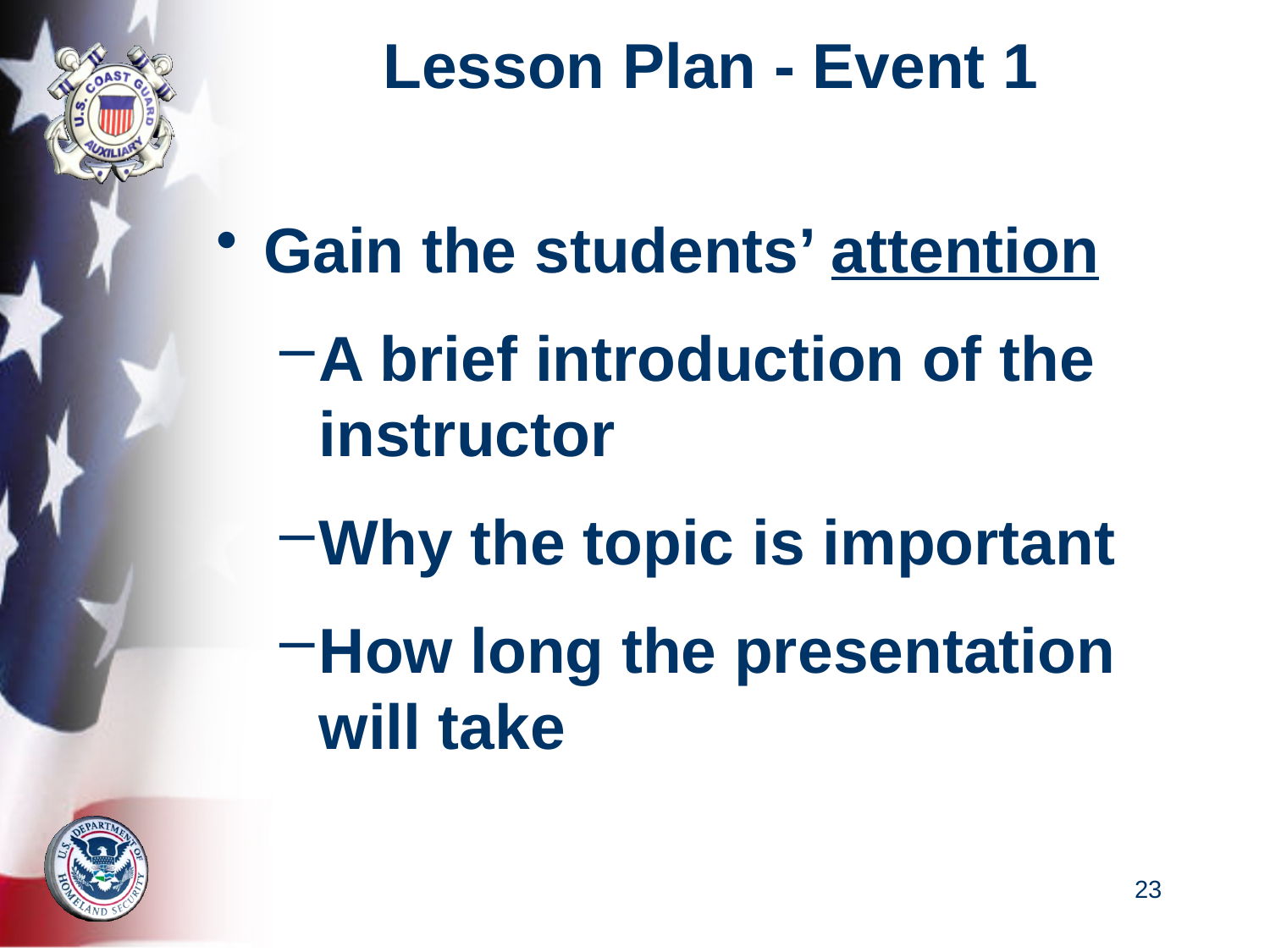

# Lesson Plan - Event 1
Gain the students’ attention
A brief introduction of the instructor
Why the topic is important
How long the presentation will take

23